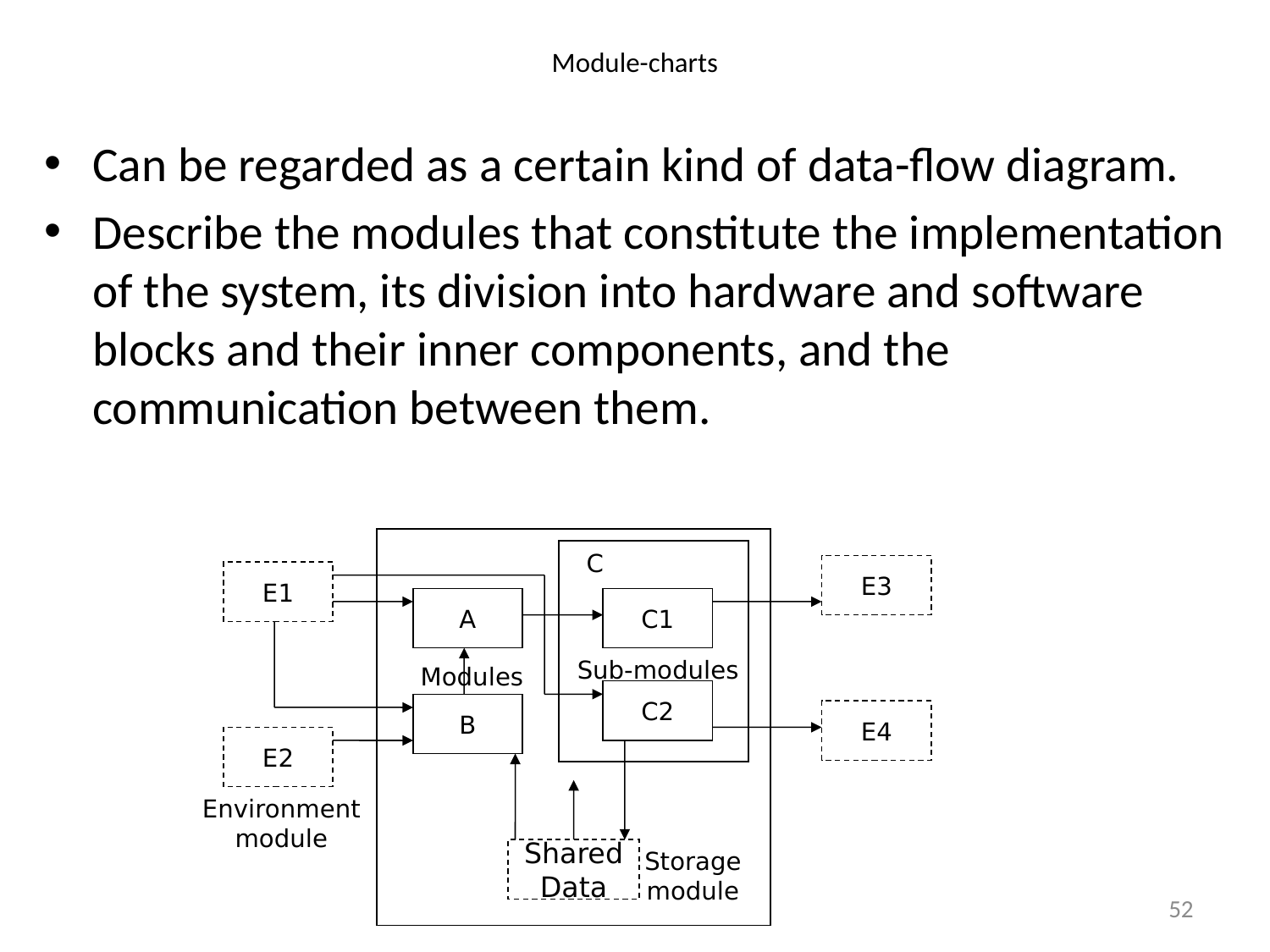

# Module-charts
Can be regarded as a certain kind of data-flow diagram.
Describe the modules that constitute the implementation of the system, its division into hardware and software blocks and their inner components, and the communication between them.

C

E3
E1

A
C1

Sub-modules
Modules
C2
B

E4

E2

Environment
module
Shared
Data
Storage
module
52